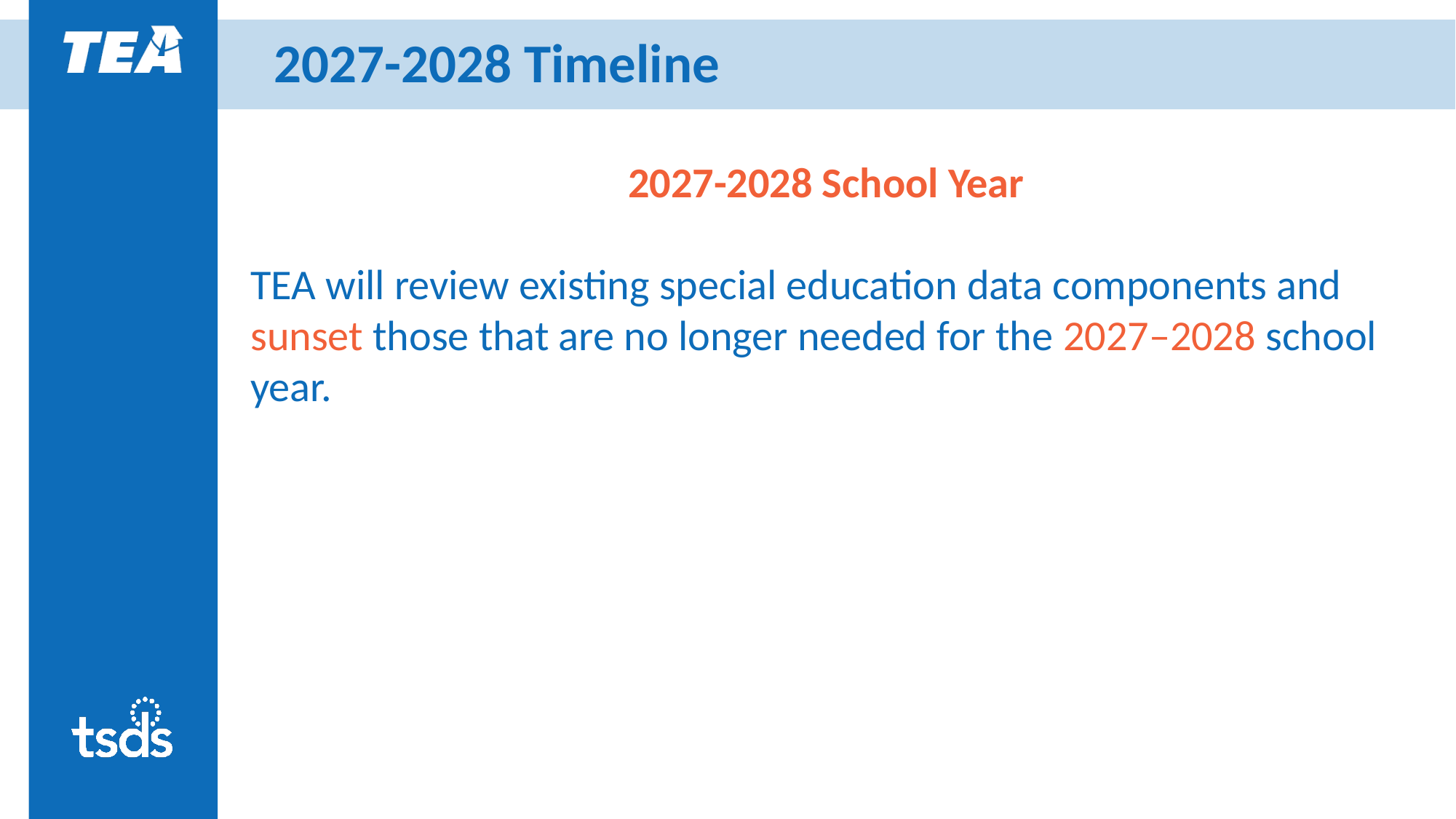

# 2027-2028 Timeline
2027-2028 School Year​

TEA will review existing special education data components and sunset those that are no longer needed for the 2027–2028 school year.